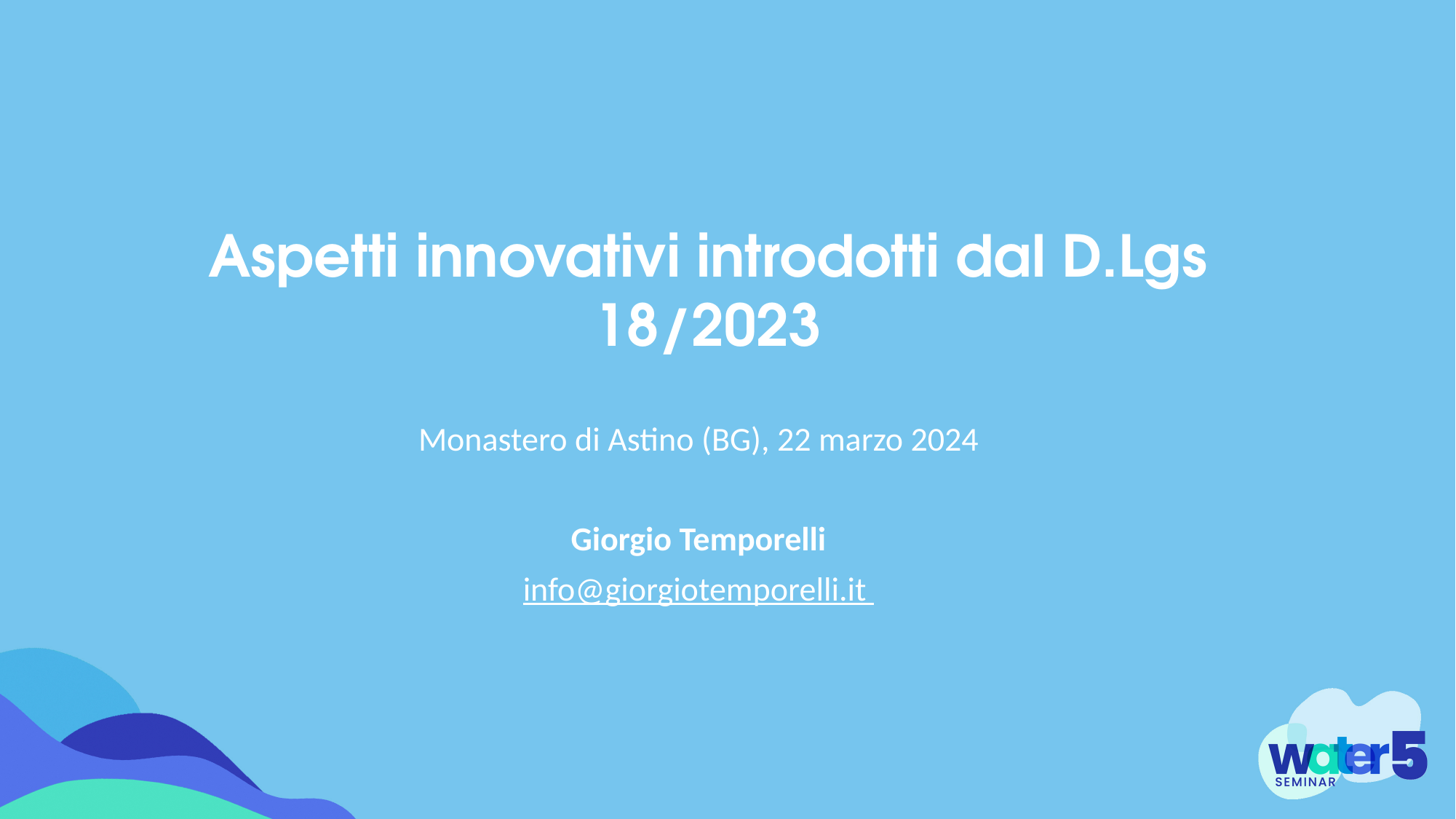

Aspetti innovativi introdotti dal D.Lgs 18/2023
Monastero di Astino (BG), 22 marzo 2024

Giorgio Temporelli
info@giorgiotemporelli.it